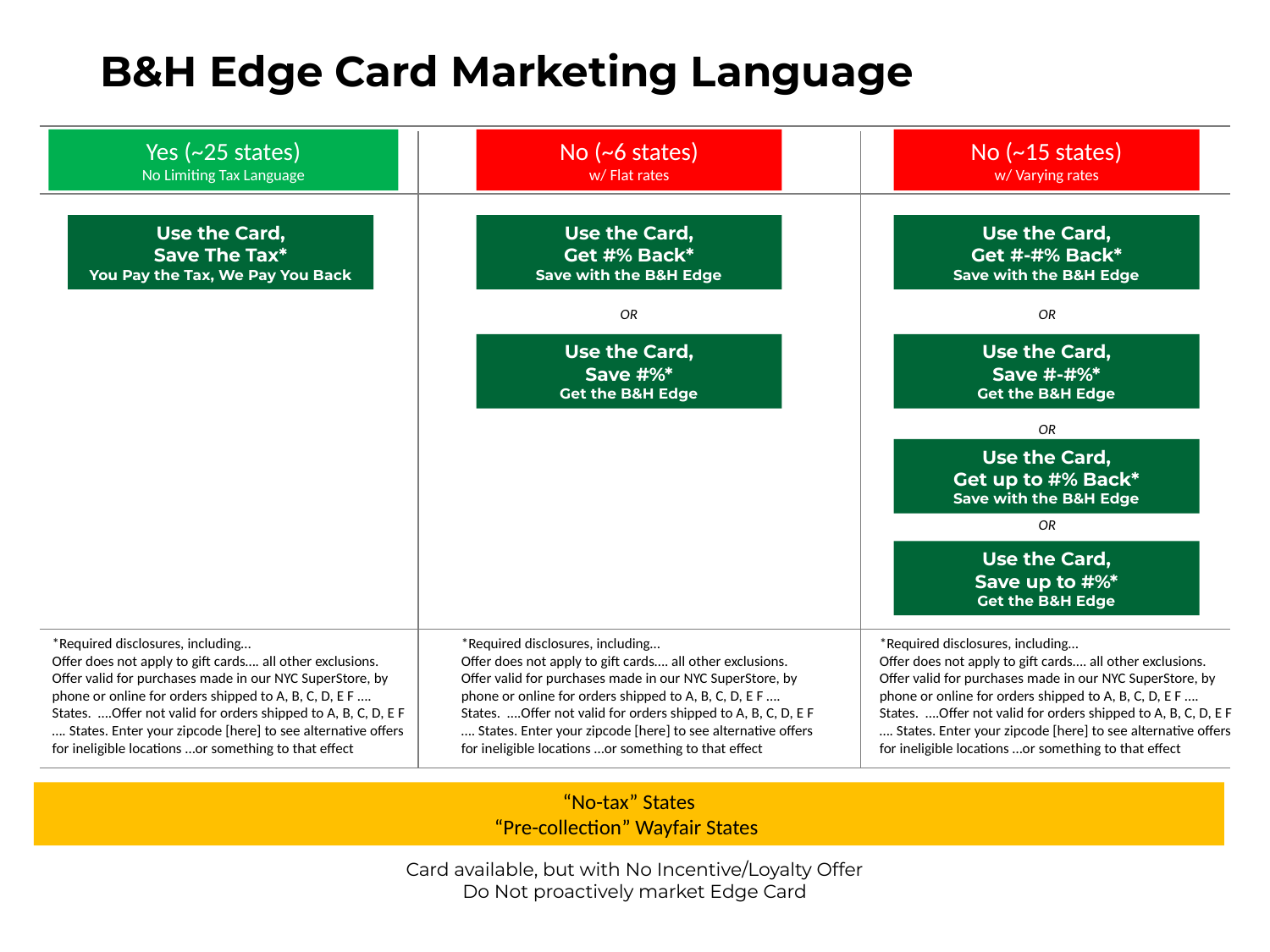

# B&H Edge Card Marketing Language
Yes (~25 states)
No Limiting Tax Language
No (~6 states)
w/ Flat rates
No (~15 states)
w/ Varying rates
Use the Card,
Save The Tax*
You Pay the Tax, We Pay You Back
Use the Card,
Get #% Back*
Save with the B&H Edge
Use the Card,
Get #-#% Back*
Save with the B&H Edge
OR
OR
Use the Card,
Save #%*
Get the B&H Edge
Use the Card,
Save #-#%*
Get the B&H Edge
OR
Use the Card,
Get up to #% Back*
Save with the B&H Edge
OR
Use the Card,
Save up to #%*
Get the B&H Edge
*Required disclosures, including…
Offer does not apply to gift cards…. all other exclusions. Offer valid for purchases made in our NYC SuperStore, by phone or online for orders shipped to A, B, C, D, E F …. States.  ….Offer not valid for orders shipped to A, B, C, D, E F …. States. Enter your zipcode [here] to see alternative offers for ineligible locations …or something to that effect
*Required disclosures, including…
Offer does not apply to gift cards…. all other exclusions. Offer valid for purchases made in our NYC SuperStore, by phone or online for orders shipped to A, B, C, D, E F …. States.  ….Offer not valid for orders shipped to A, B, C, D, E F …. States. Enter your zipcode [here] to see alternative offers for ineligible locations …or something to that effect
*Required disclosures, including…
Offer does not apply to gift cards…. all other exclusions. Offer valid for purchases made in our NYC SuperStore, by phone or online for orders shipped to A, B, C, D, E F …. States.  ….Offer not valid for orders shipped to A, B, C, D, E F …. States. Enter your zipcode [here] to see alternative offers for ineligible locations …or something to that effect
“No-tax” States
“Pre-collection” Wayfair States
Card available, but with No Incentive/Loyalty Offer
Do Not proactively market Edge Card